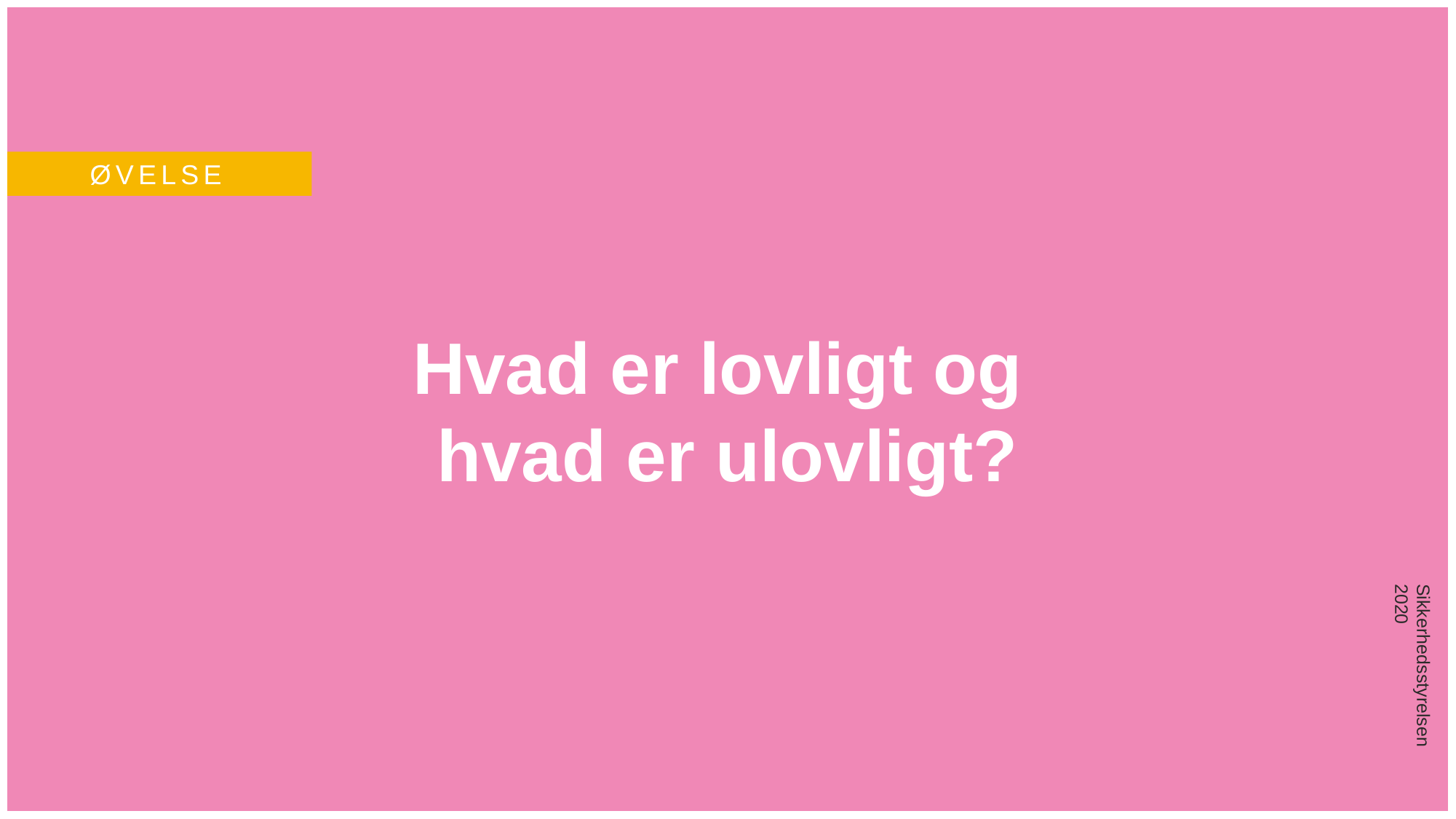

ØVELSE
Hvad er lovligt og
hvad er ulovligt?
Sikkerhedsstyrelsen 2020